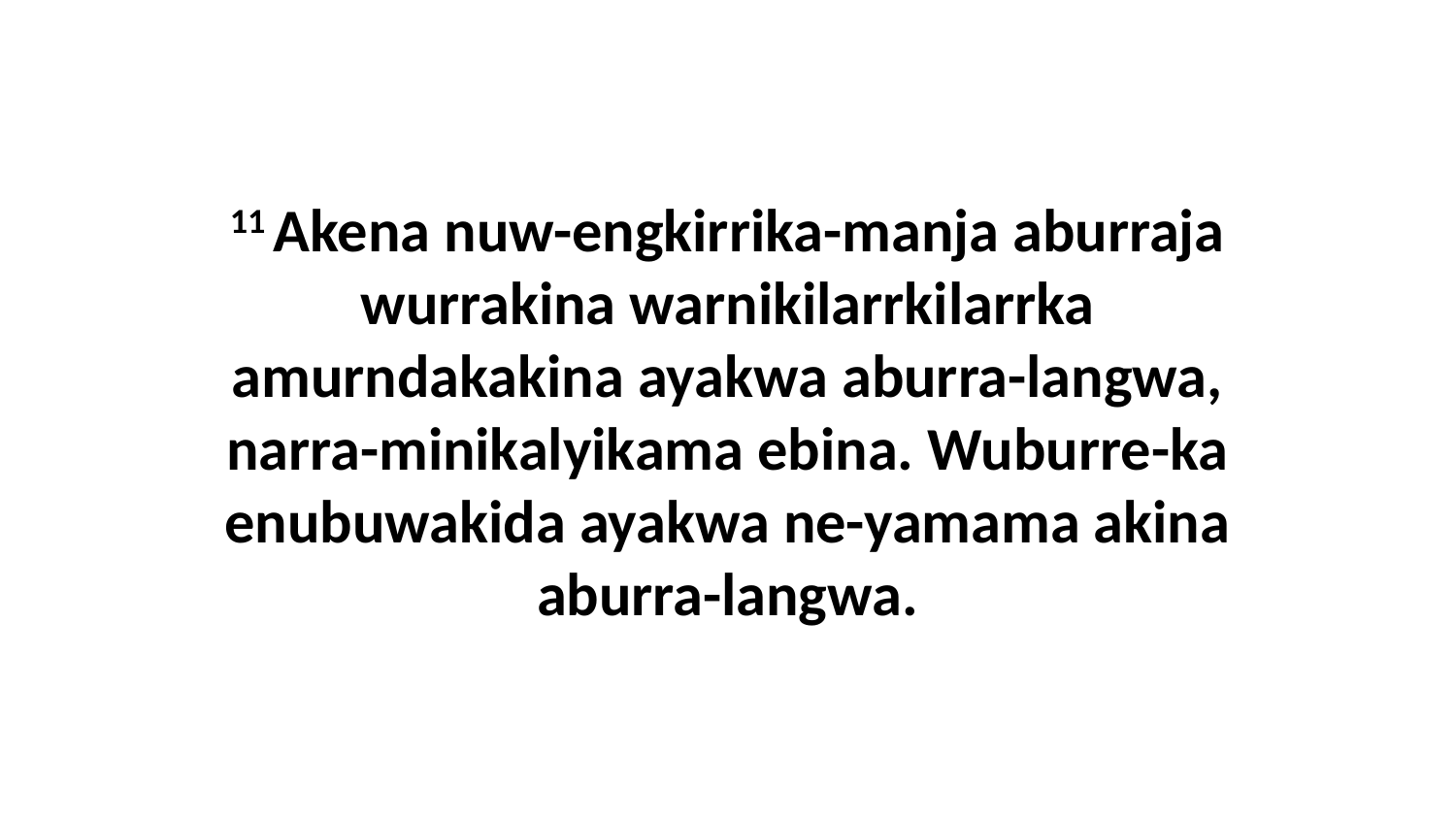

11 Akena nuw-engkirrika-manja aburraja wurrakina warnikilarrkilarrka amurndakakina ayakwa aburra-langwa, narra-minikalyikama ebina. Wuburre-ka enubuwakida ayakwa ne-yamama akina aburra-langwa.